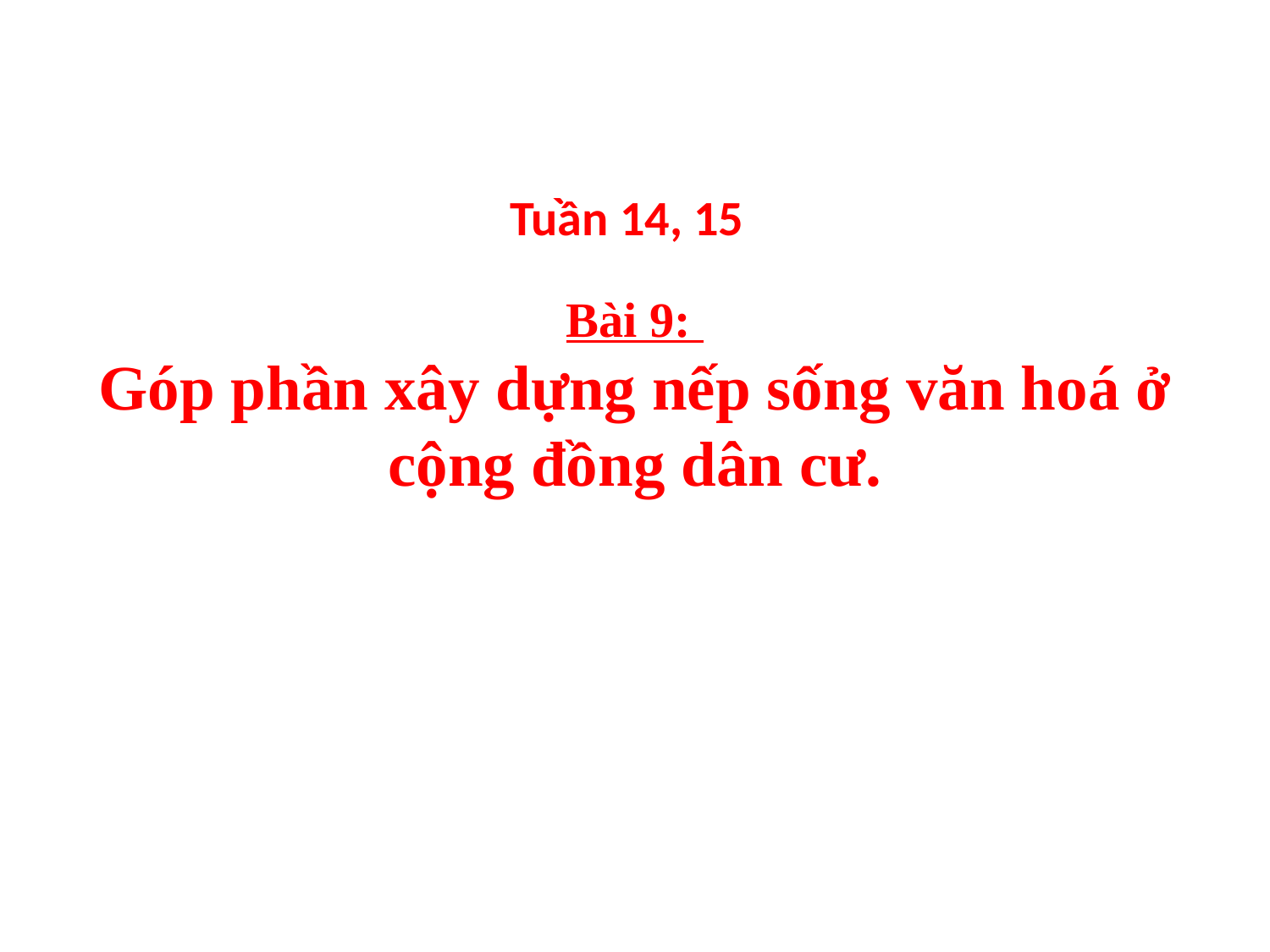

Tuần 14, 15
Bài 9:
Góp phần xây dựng nếp sống văn hoá ở cộng đồng dân cư.